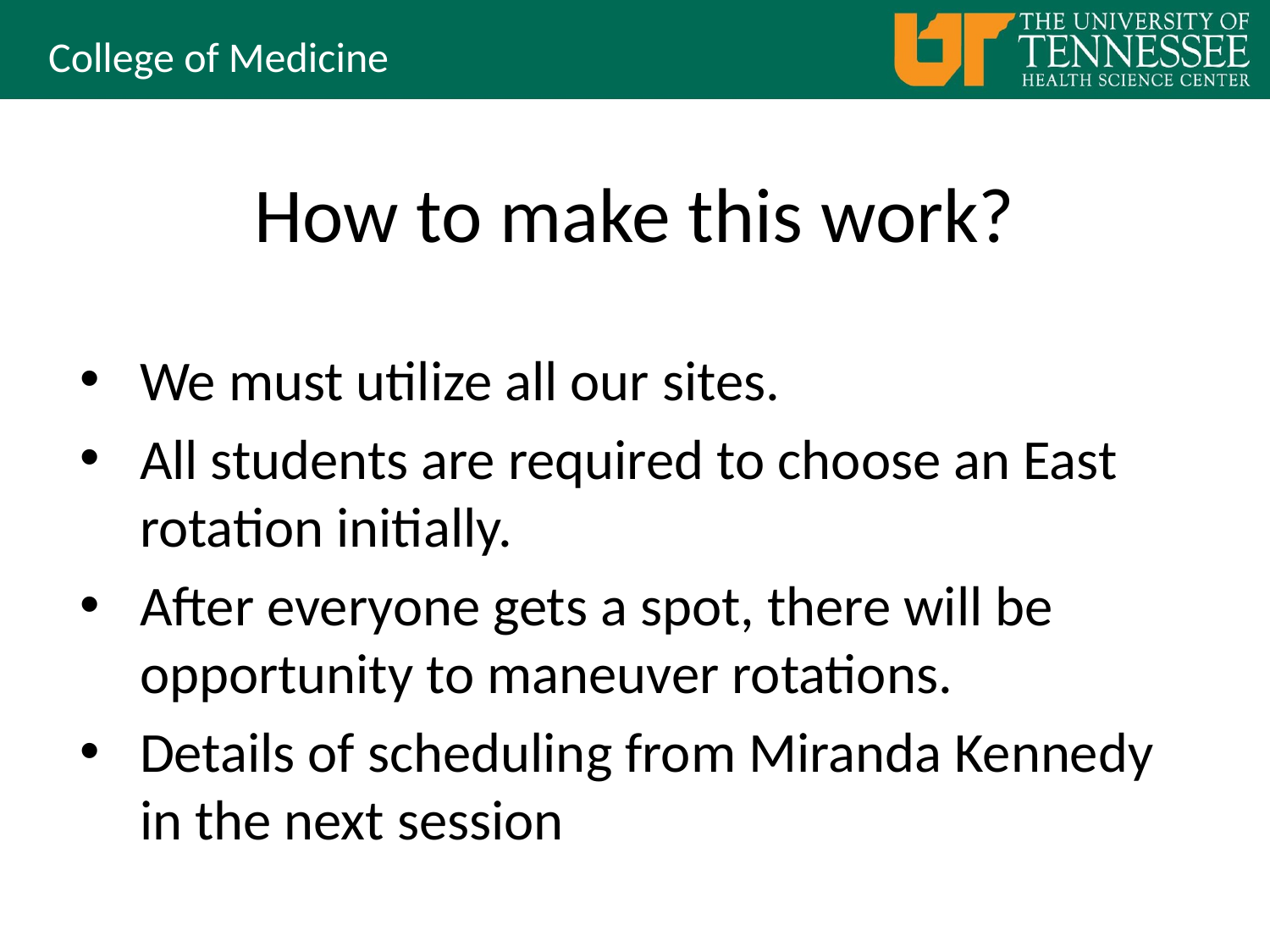

# How to make this work?
We must utilize all our sites.
All students are required to choose an East rotation initially.
After everyone gets a spot, there will be opportunity to maneuver rotations.
Details of scheduling from Miranda Kennedy in the next session